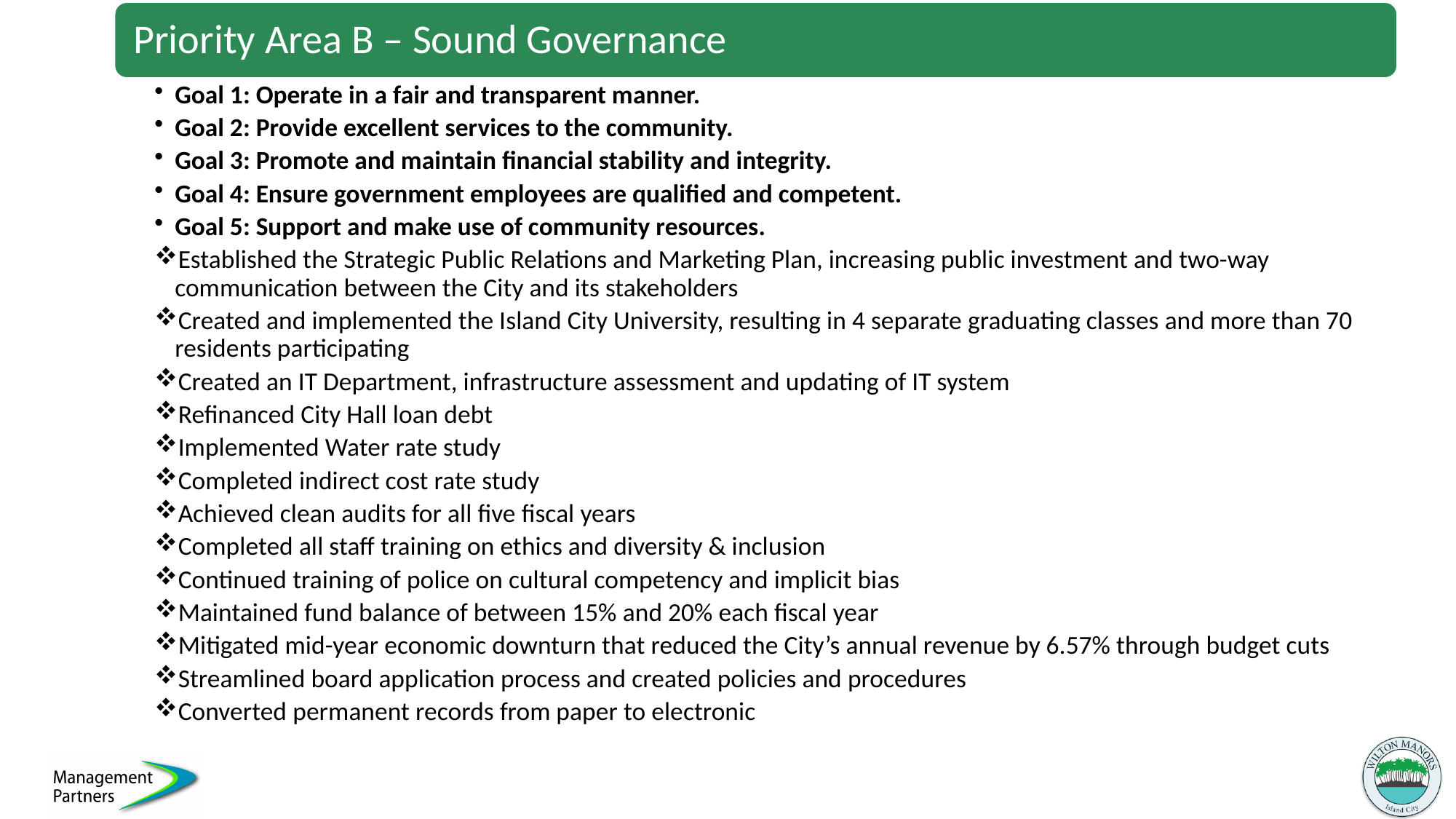

Priority Area B – Sound Governance
Goal 1: Operate in a fair and transparent manner.
Goal 2: Provide excellent services to the community.
Goal 3: Promote and maintain financial stability and integrity.
Goal 4: Ensure government employees are qualified and competent.
Goal 5: Support and make use of community resources.
Established the Strategic Public Relations and Marketing Plan, increasing public investment and two-way communication between the City and its stakeholders
Created and implemented the Island City University, resulting in 4 separate graduating classes and more than 70 residents participating
Created an IT Department, infrastructure assessment and updating of IT system
Refinanced City Hall loan debt
Implemented Water rate study
Completed indirect cost rate study
Achieved clean audits for all five fiscal years
Completed all staff training on ethics and diversity & inclusion
Continued training of police on cultural competency and implicit bias
Maintained fund balance of between 15% and 20% each fiscal year
Mitigated mid-year economic downturn that reduced the City’s annual revenue by 6.57% through budget cuts
Streamlined board application process and created policies and procedures
Converted permanent records from paper to electronic